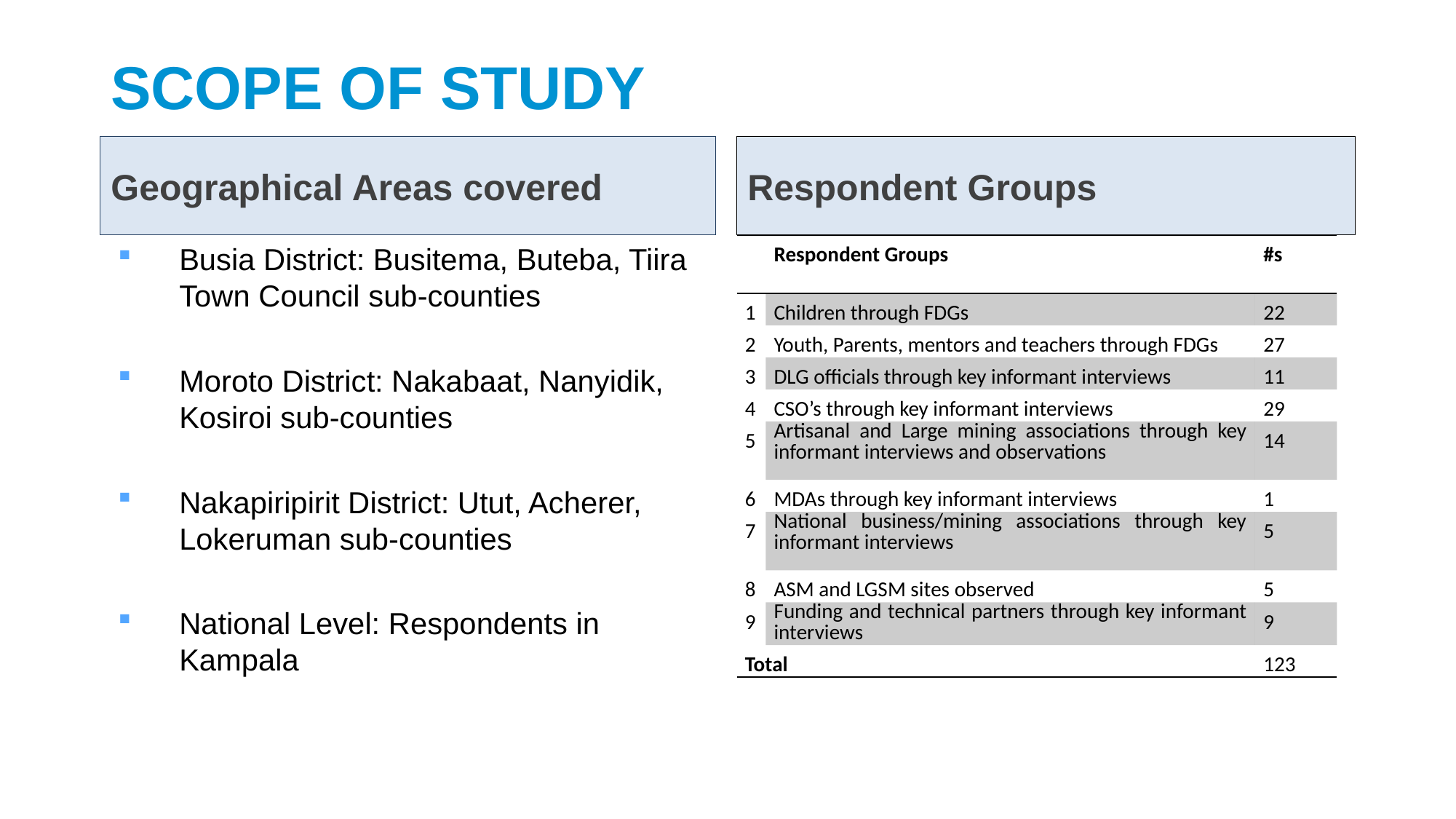

# Scope of study
Geographical Areas covered
Respondent Groups
|  | Respondent Groups | #s |
| --- | --- | --- |
| 1 | Children through FDGs | 22 |
| 2 | Youth, Parents, mentors and teachers through FDGs | 27 |
| 3 | DLG officials through key informant interviews | 11 |
| 4 | CSO’s through key informant interviews | 29 |
| 5 | Artisanal and Large mining associations through key informant interviews and observations | 14 |
| 6 | MDAs through key informant interviews | 1 |
| 7 | National business/mining associations through key informant interviews | 5 |
| 8 | ASM and LGSM sites observed | 5 |
| 9 | Funding and technical partners through key informant interviews | 9 |
| Total |  | 123 |
Busia District: Busitema, Buteba, Tiira Town Council sub-counties

Moroto District: Nakabaat, Nanyidik, Kosiroi sub-counties

Nakapiripirit District: Utut, Acherer, Lokeruman sub-counties

National Level: Respondents in Kampala